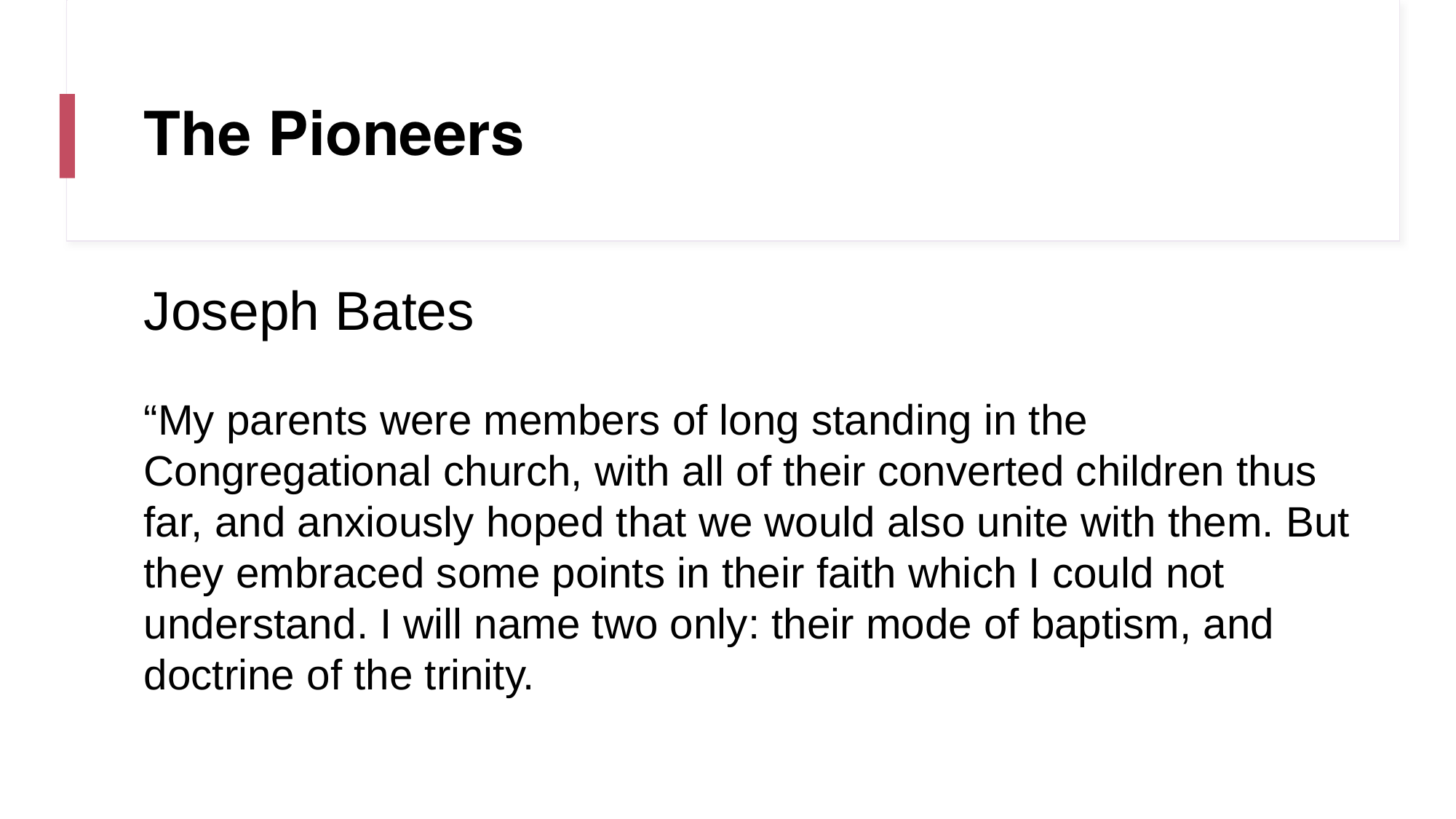

# The Pioneers
Joseph Bates

“My parents were members of long standing in the Congregational church, with all of their converted children thus far, and anxiously hoped that we would also unite with them. But they embraced some points in their faith which I could not understand. I will name two only: their mode of baptism, and doctrine of the trinity.